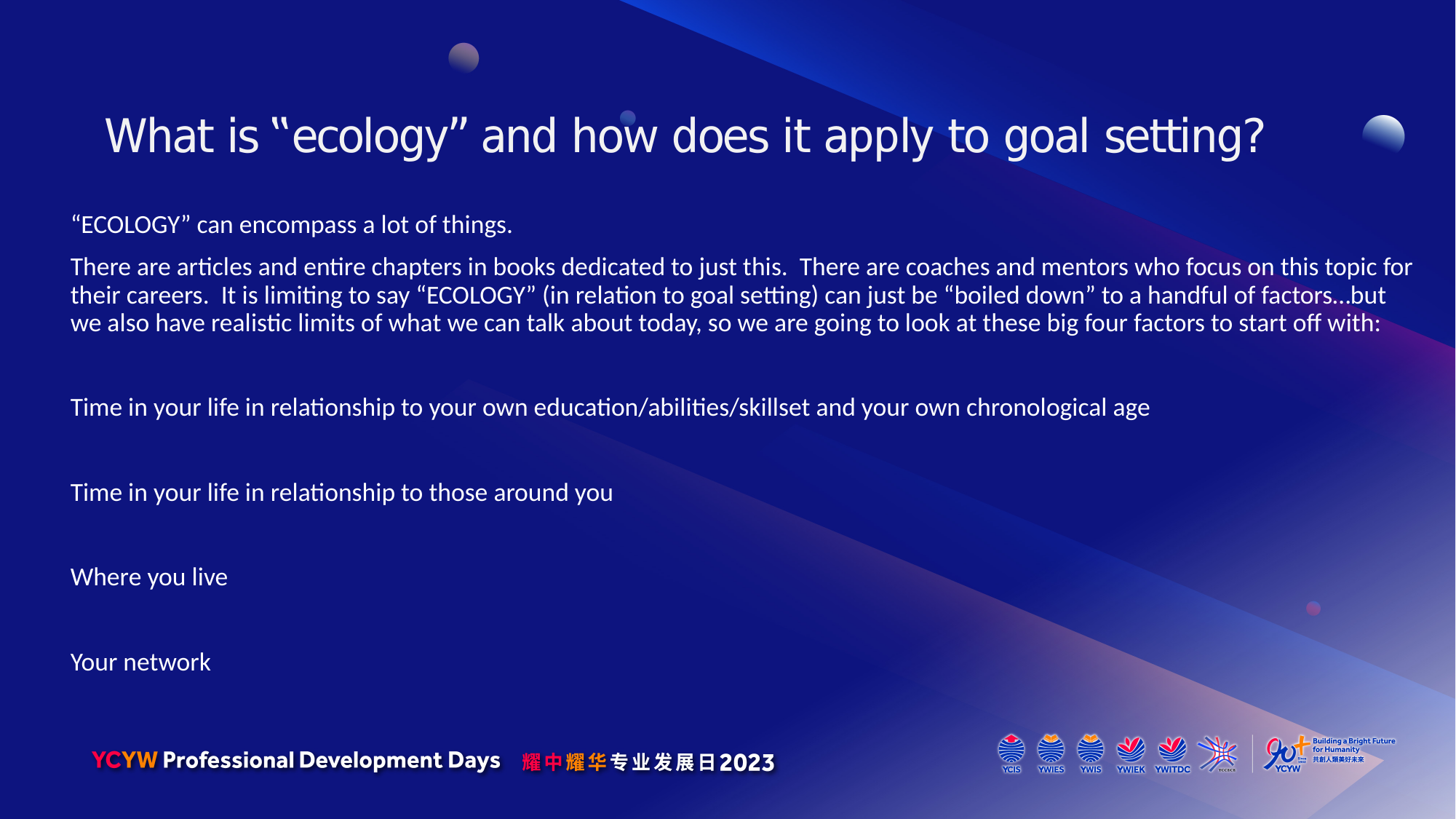

What is “ecology” and how does it apply to goal setting?
“ECOLOGY” can encompass a lot of things.
There are articles and entire chapters in books dedicated to just this.  There are coaches and mentors who focus on this topic for their careers.  It is limiting to say “ECOLOGY” (in relation to goal setting) can just be “boiled down” to a handful of factors…but we also have realistic limits of what we can talk about today, so we are going to look at these big four factors to start off with:

Time in your life in relationship to your own education/abilities/skillset and your own chronological age

Time in your life in relationship to those around you

Where you live

Your network